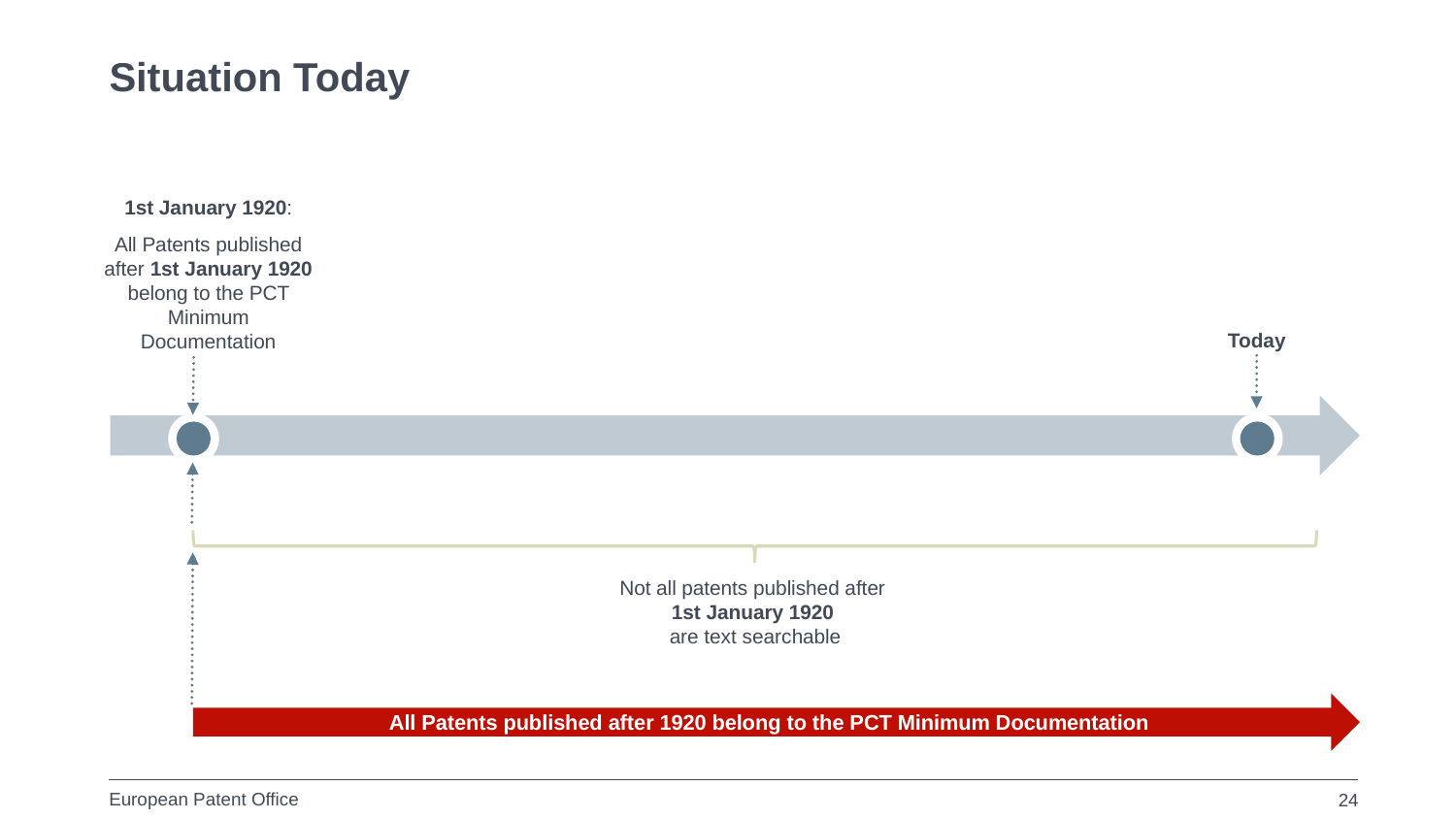

# Situation Today

1st January 1920:
All Patents published after 1st January 1920 belong to the PCT Minimum Documentation
Today

Not all patents published after
1st January 1920
are text searchable
All Patents published after 1920 belong to the PCT Minimum Documentation
24